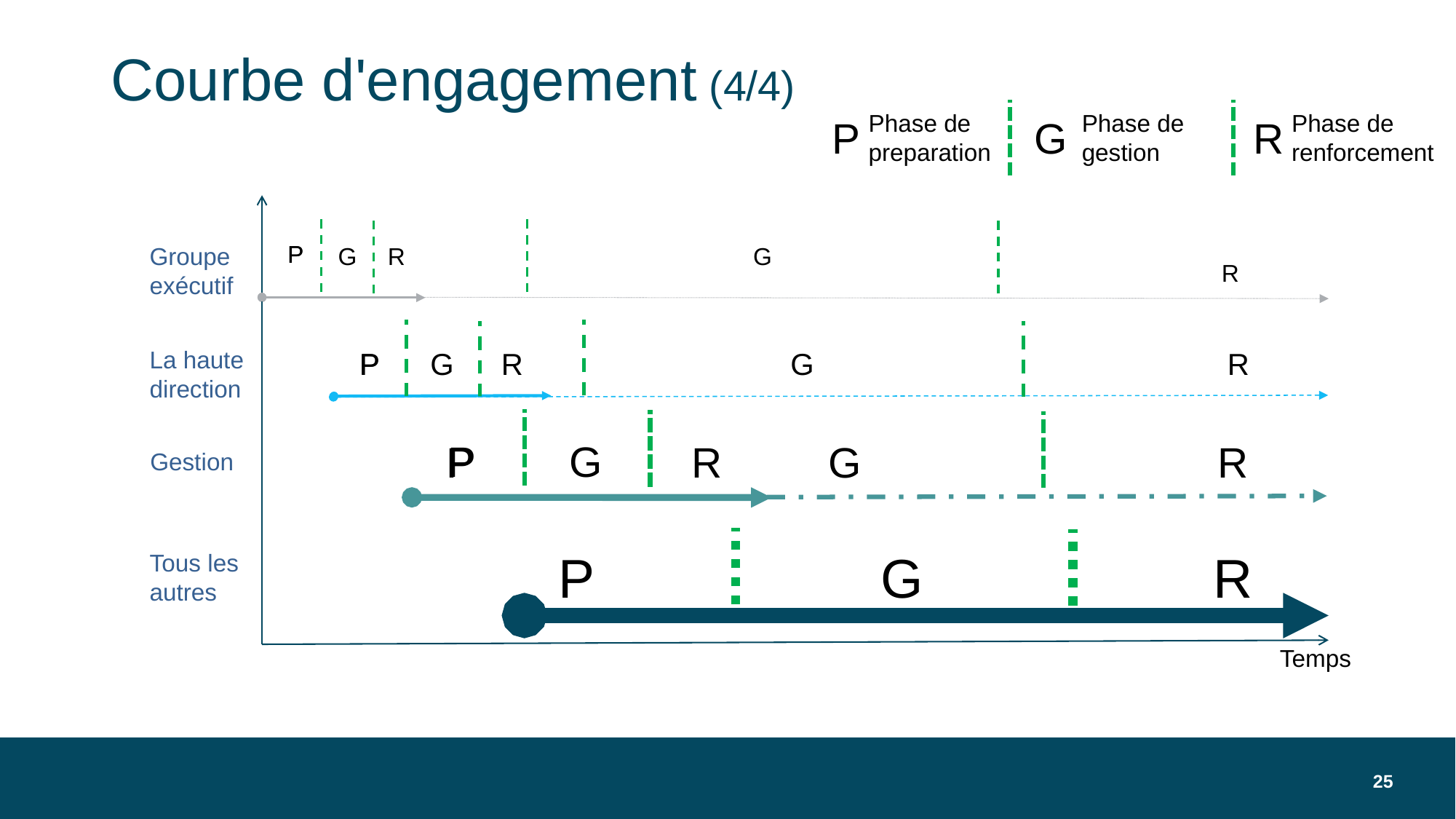

# Courbe d'engagement (4/4)
Phase de preparation
Phase de gestion
Phase de renforcement
P
G
R
P
G
R
P
G
R
Groupe exécutif
P
G
R
P
G
R
La haute direction
P
G
R
P
G
R
Gestion
R
P
G
Tous les autres
Temps